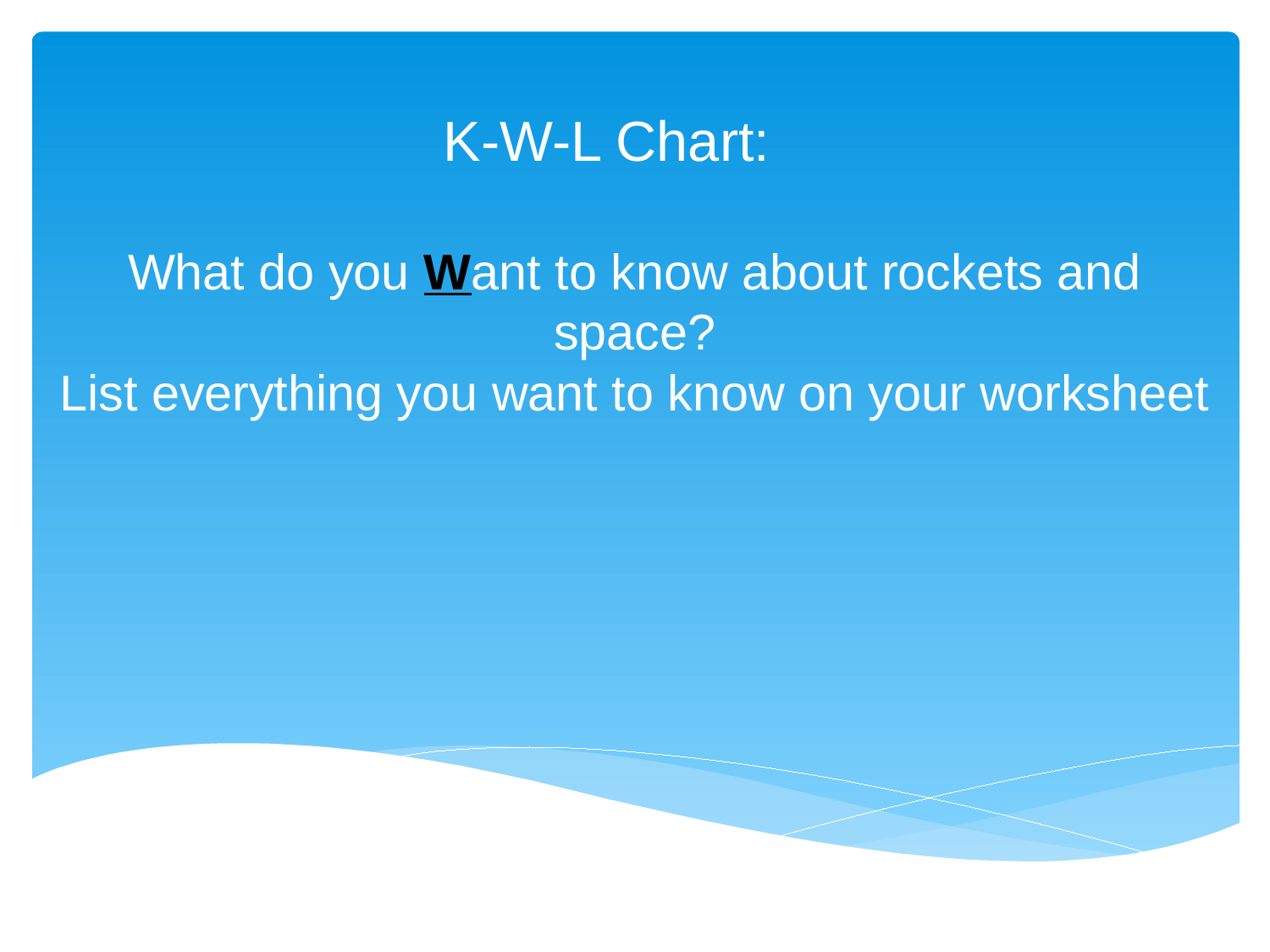

K-W-L Chart:
# What do you Want to know about rockets and space? List everything you want to know on your worksheet